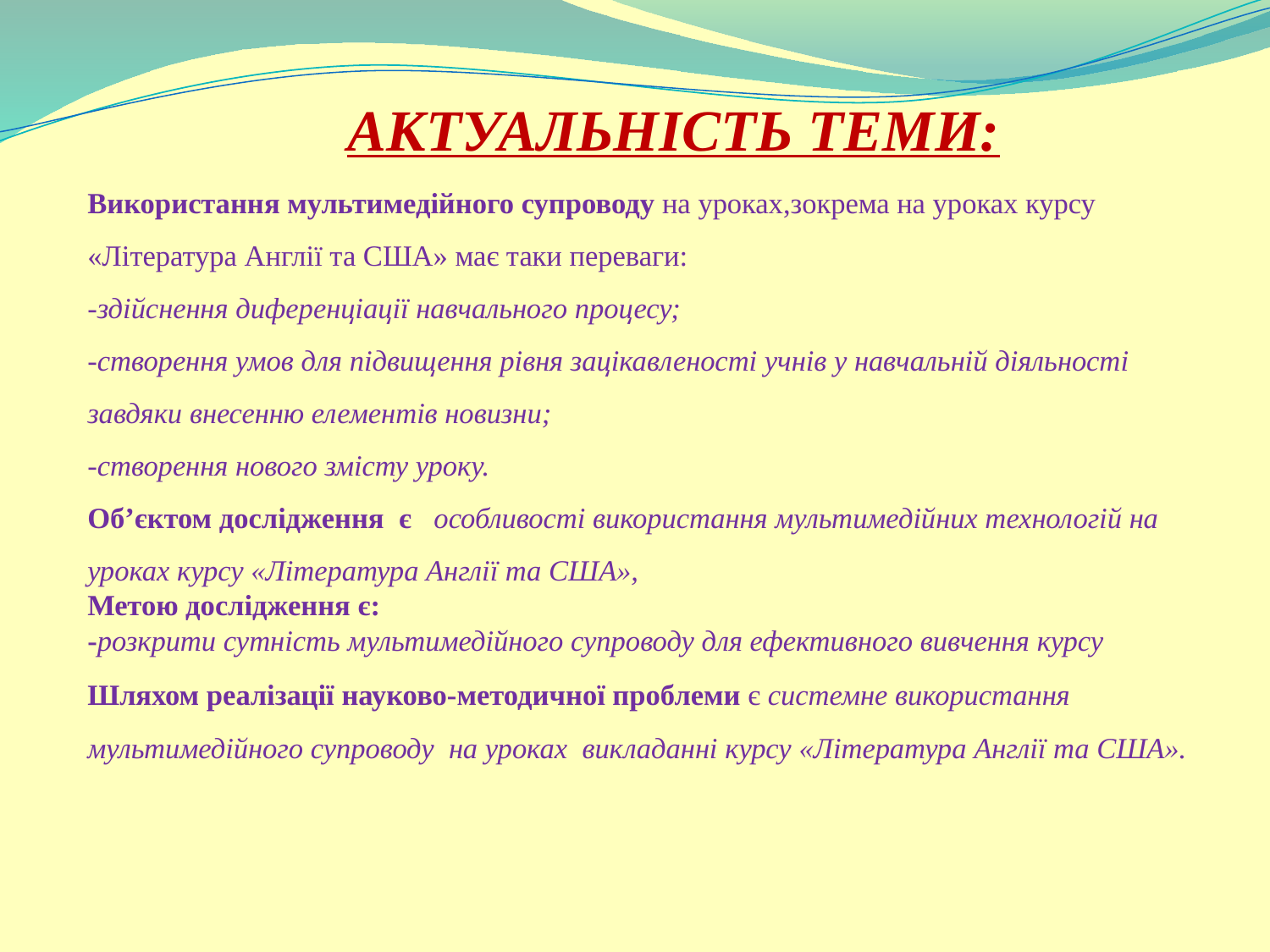

АКТУАЛЬНІСТЬ ТЕМИ:
Використання мультимедійного супроводу на уроках,зокрема на уроках курсу «Література Англії та США» має таки переваги:
-здійснення диференціації навчального процесу;
-створення умов для підвищення рівня зацікавленості учнів у навчальній діяльності завдяки внесенню елементів новизни;
-створення нового змісту уроку.
Об’єктом дослідження  є   особливості використання мультимедійних технологій на уроках курсу «Література Англії та США»,
Метою дослідження є:
-розкрити сутність мультимедійного супроводу для ефективного вивчення курсу
Шляхом реалізації науково-методичної проблеми є системне використання мультимедійного супроводу  на уроках  викладанні курсу «Література Англії та США».

#